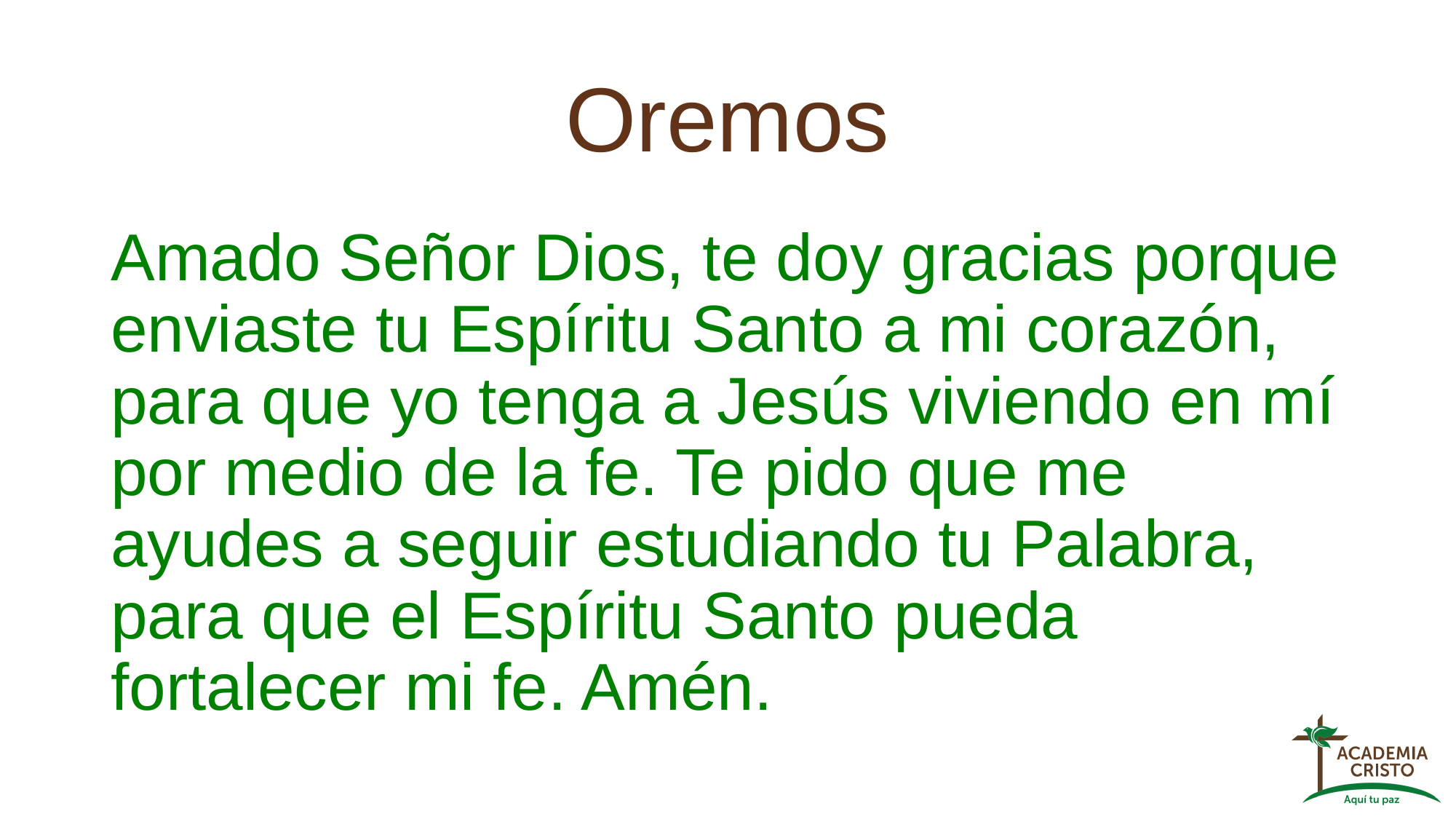

# Oremos
Amado Señor Dios, te doy gracias porque enviaste tu Espíritu Santo a mi corazón, para que yo tenga a Jesús viviendo en mí por medio de la fe. Te pido que me ayudes a seguir estudiando tu Palabra, para que el Espíritu Santo pueda fortalecer mi fe. Amén.